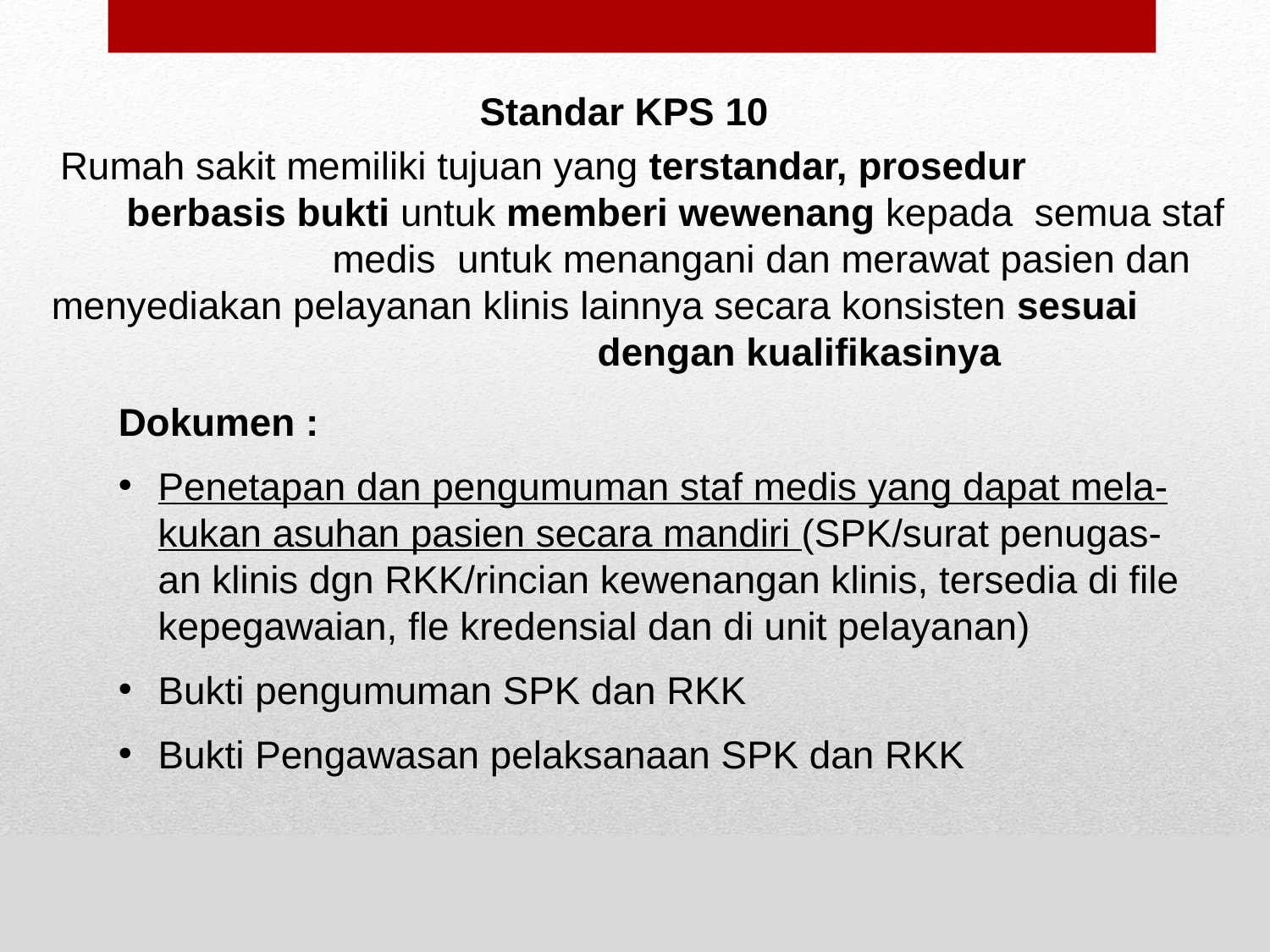

Standar KPS 10
    Rumah sakit memiliki tujuan yang terstandar, prosedur                             berbasis bukti untuk memberi wewenang kepada  semua staf                        medis  untuk menangani dan merawat pasien dan menyediakan pelayanan klinis lainnya secara konsisten sesuai                                       dengan kualifikasinya

Dokumen :
Penetapan dan pengumuman staf medis yang dapat mela-kukan asuhan pasien secara mandiri (SPK/surat penugas-an klinis dgn RKK/rincian kewenangan klinis, tersedia di file kepegawaian, fle kredensial dan di unit pelayanan)
Bukti pengumuman SPK dan RKK
Bukti Pengawasan pelaksanaan SPK dan RKK

Sutoto. KARS